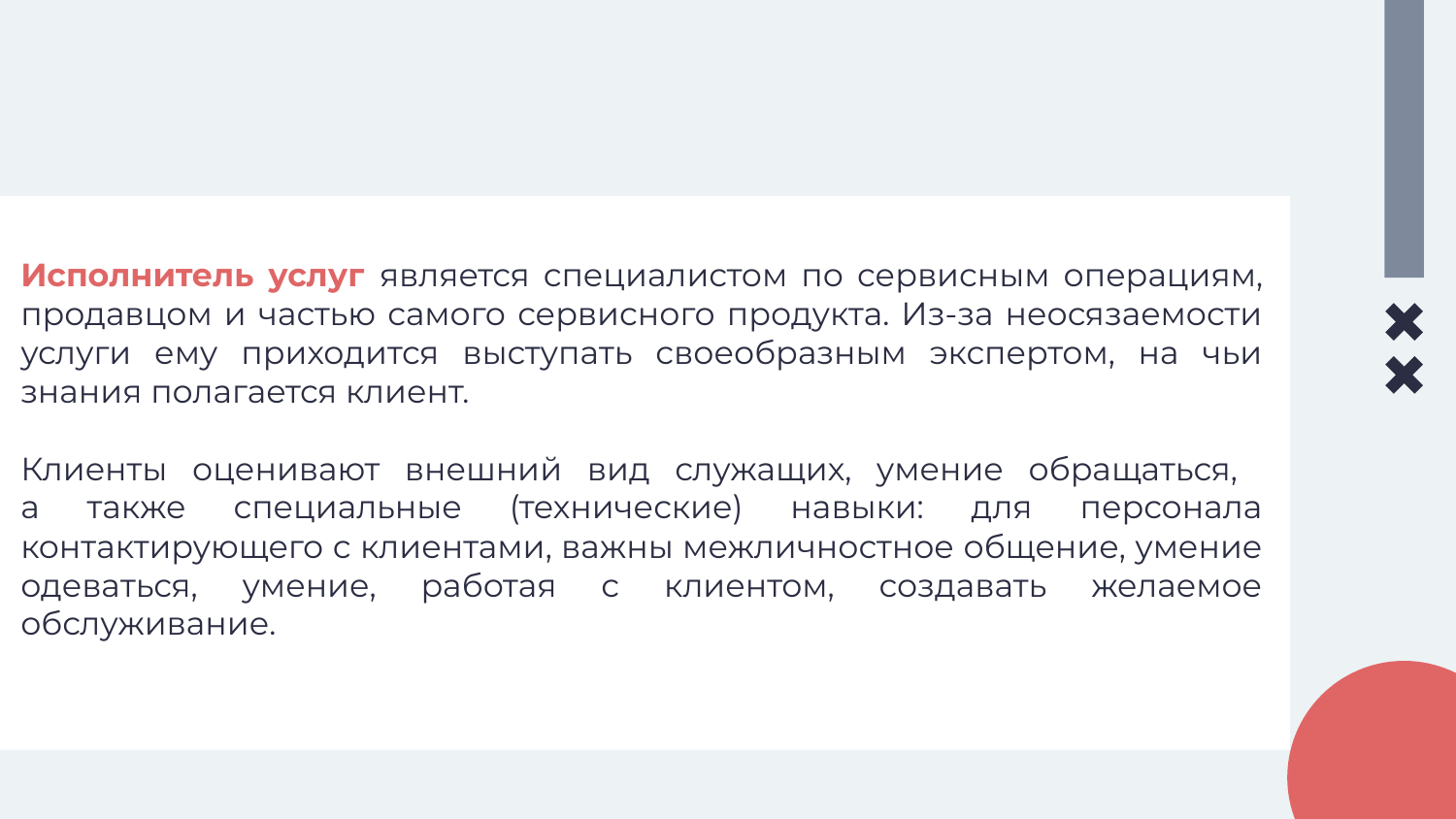

Исполнитель услуг является специалистом по сервисным операциям, продавцом и частью самого сервисного продукта. Из-за неосязаемости услуги ему приходится выступать своеобразным экспертом, на чьи знания полагается клиент.

Клиенты оценивают внешний вид служащих, умение обращаться,
а также специальные (технические) навыки: для персонала контактирующего с клиентами, важны межличностное общение, умение одеваться, умение, работая с клиентом, создавать желаемое обслуживание.